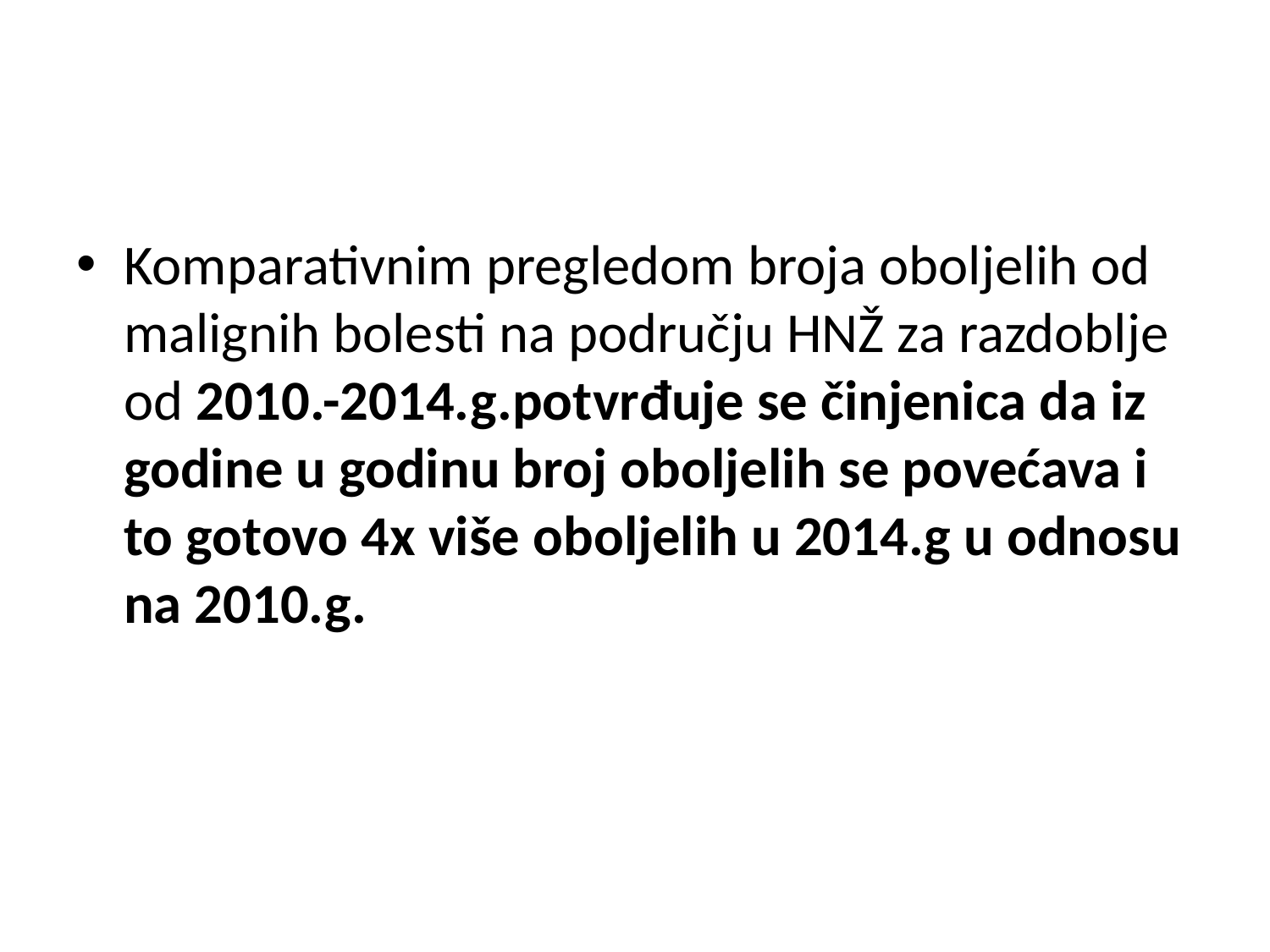

Komparativnim pregledom broja oboljelih od malignih bolesti na području HNŽ za razdoblje  od 2010.-2014.g.potvrđuje se činjenica da iz godine u godinu broj oboljelih se povećava i to gotovo 4x više oboljelih u 2014.g u odnosu na 2010.g.